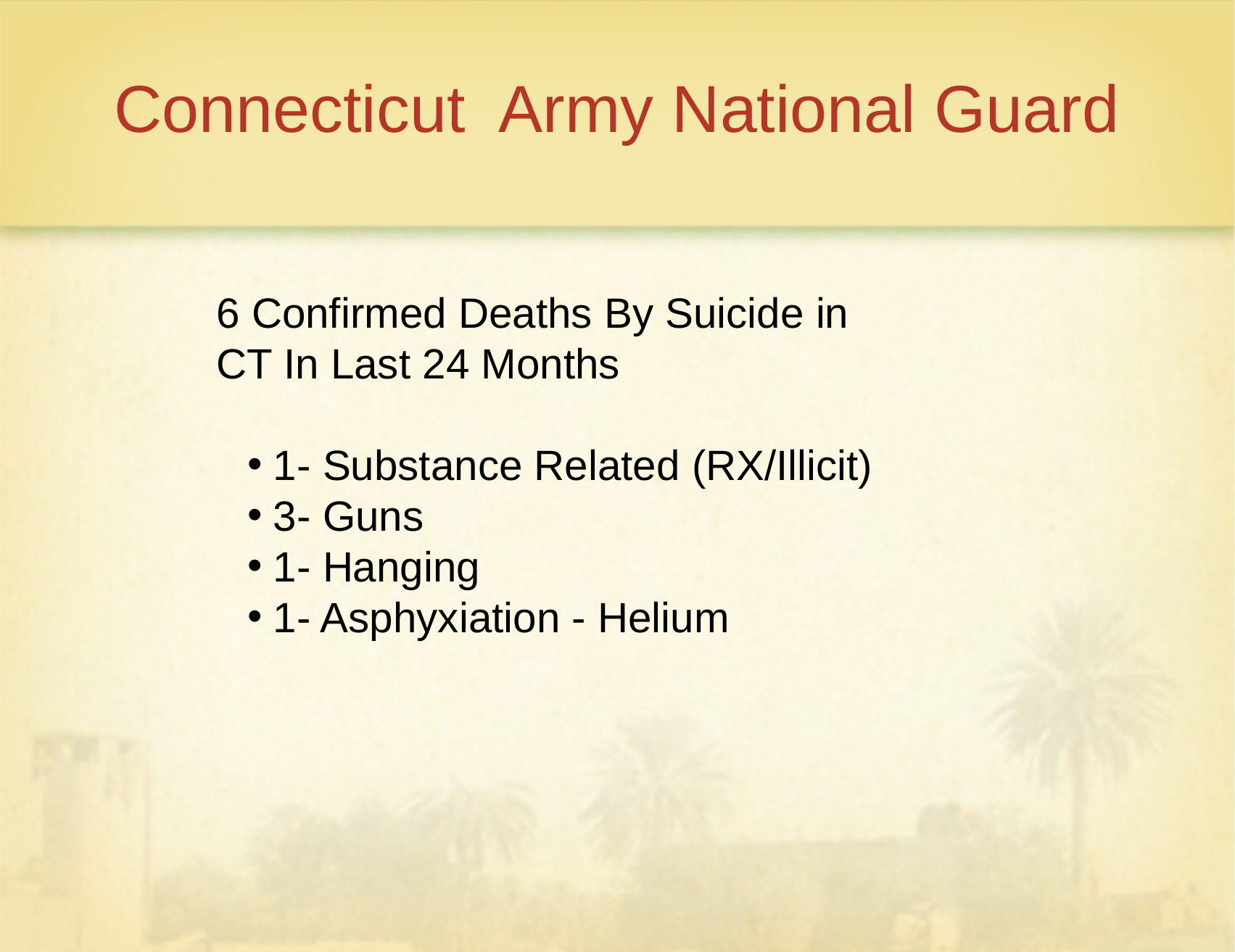

# Connecticut  Army National Guard

6 Confirmed Deaths By Suicide in CT In Last 24 Months

1- Substance Related (RX/Illicit)
3- Guns
1- Hanging
1- Asphyxiation - Helium